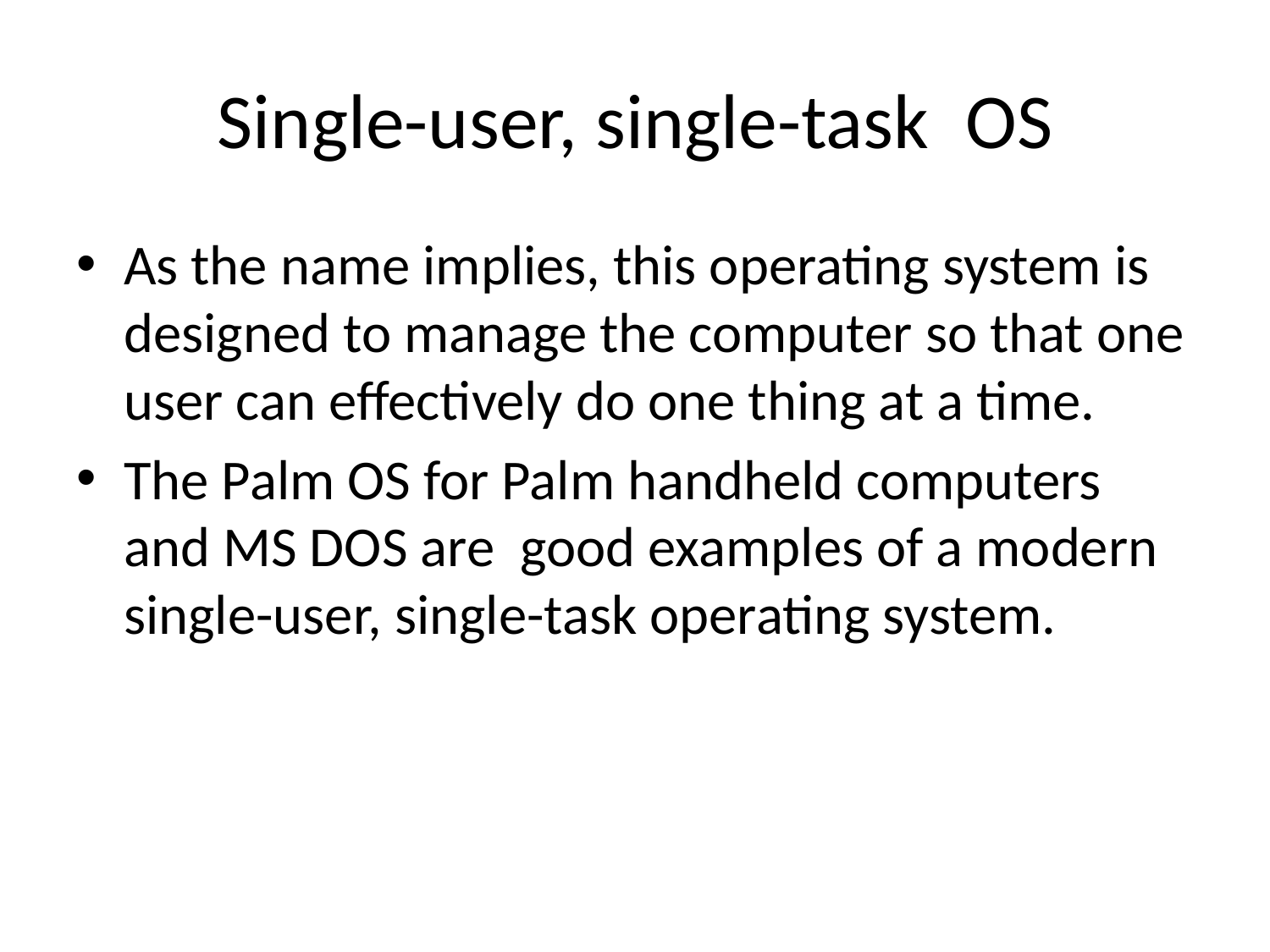

# Single-user, single-task  OS
As the name implies, this operating system is designed to manage the computer so that one user can effectively do one thing at a time.
The Palm OS for Palm handheld computers  and MS DOS are  good examples of a modern single-user, single-task operating system.